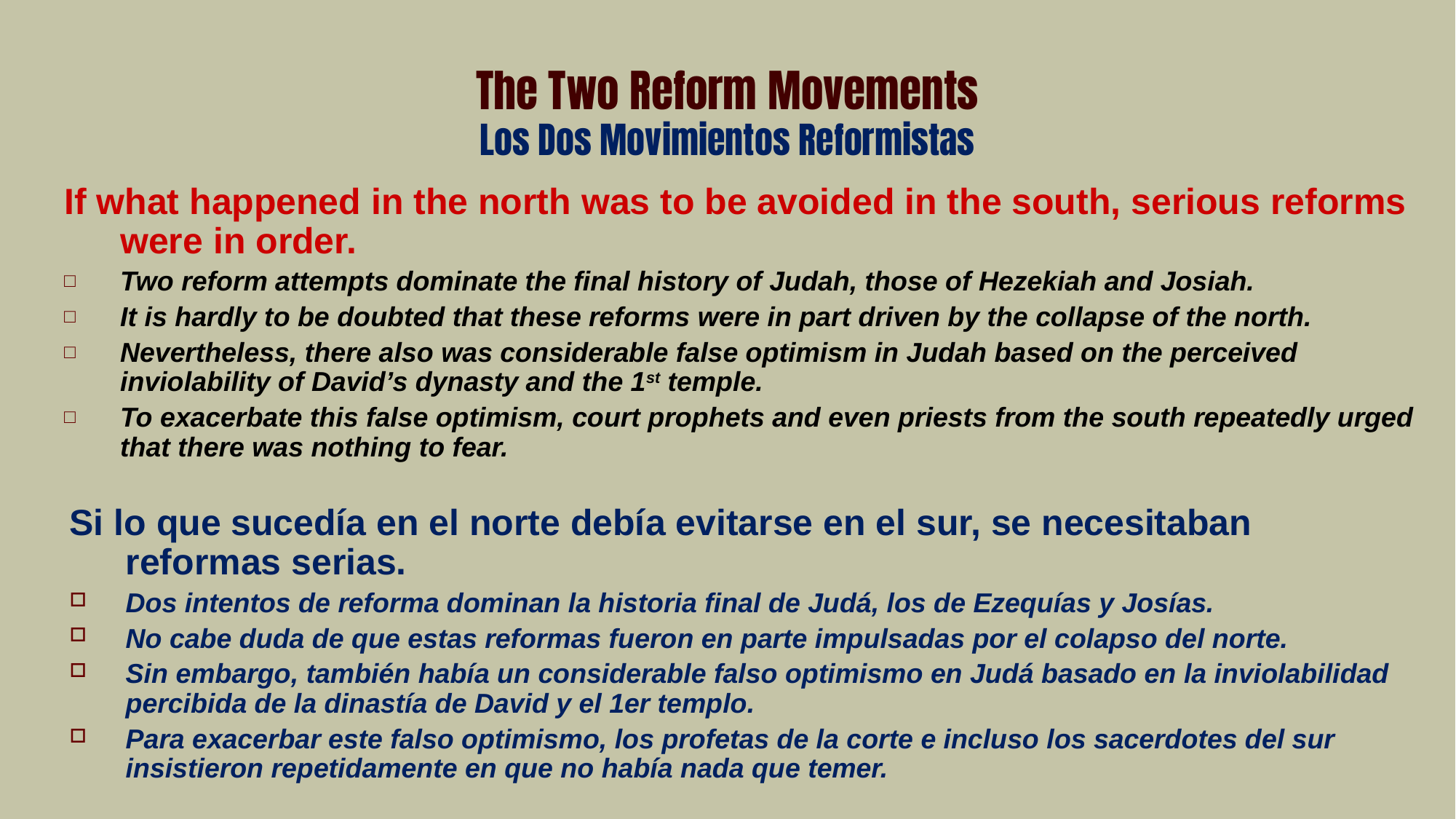

# The Two Reform Movements Los Dos Movimientos Reformistas
If what happened in the north was to be avoided in the south, serious reforms were in order.
Two reform attempts dominate the final history of Judah, those of Hezekiah and Josiah.
It is hardly to be doubted that these reforms were in part driven by the collapse of the north.
Nevertheless, there also was considerable false optimism in Judah based on the perceived inviolability of David’s dynasty and the 1st temple.
To exacerbate this false optimism, court prophets and even priests from the south repeatedly urged that there was nothing to fear.
Si lo que sucedía en el norte debía evitarse en el sur, se necesitaban reformas serias.
Dos intentos de reforma dominan la historia final de Judá, los de Ezequías y Josías.
No cabe duda de que estas reformas fueron en parte impulsadas por el colapso del norte.
Sin embargo, también había un considerable falso optimismo en Judá basado en la inviolabilidad percibida de la dinastía de David y el 1er templo.
Para exacerbar este falso optimismo, los profetas de la corte e incluso los sacerdotes del sur insistieron repetidamente en que no había nada que temer.